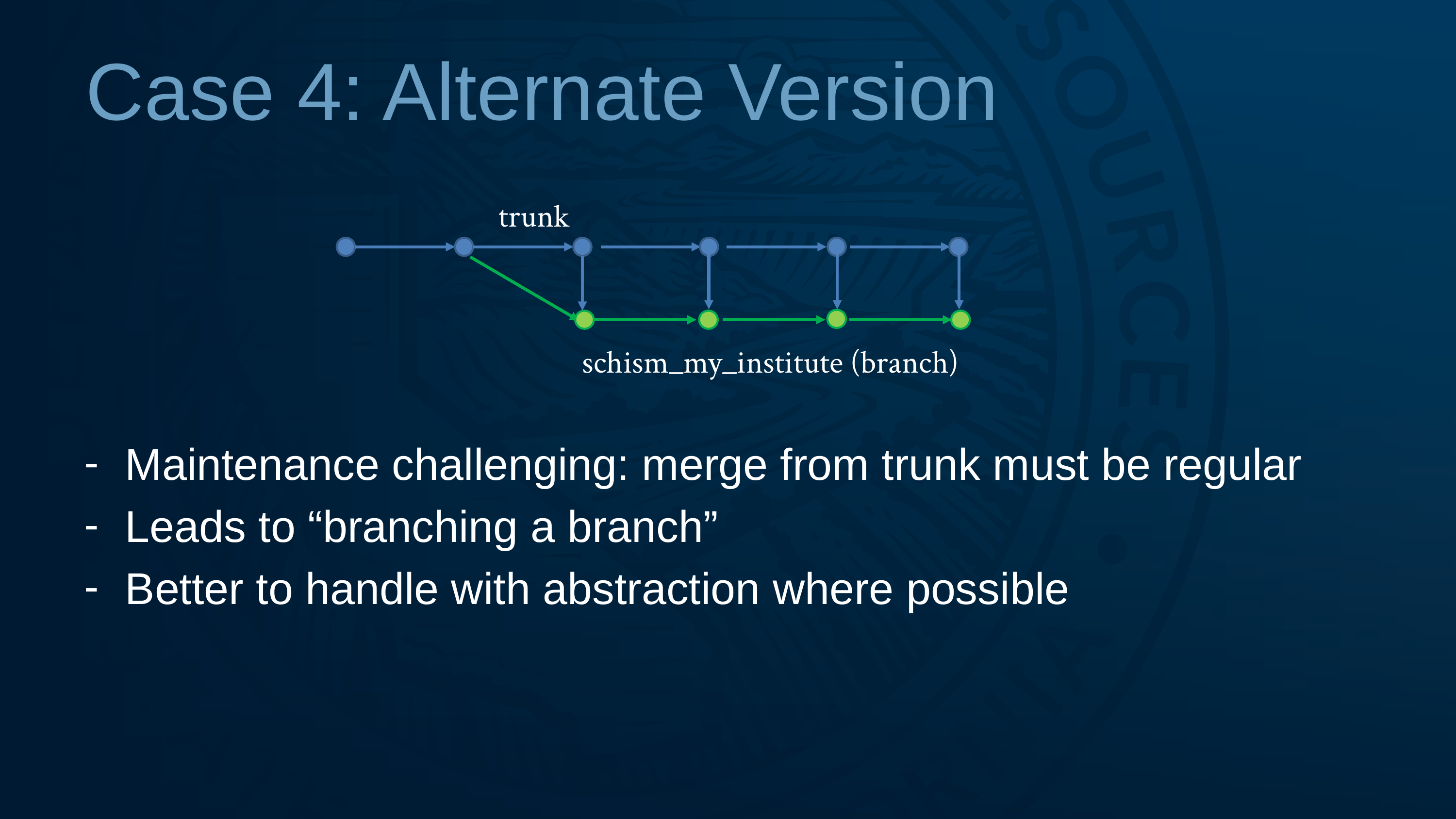

# Case 4: Alternate Version
trunk

Maintenance challenging: merge from trunk must be regular
Leads to “branching a branch”
Better to handle with abstraction where possible

schism_my_institute (branch)